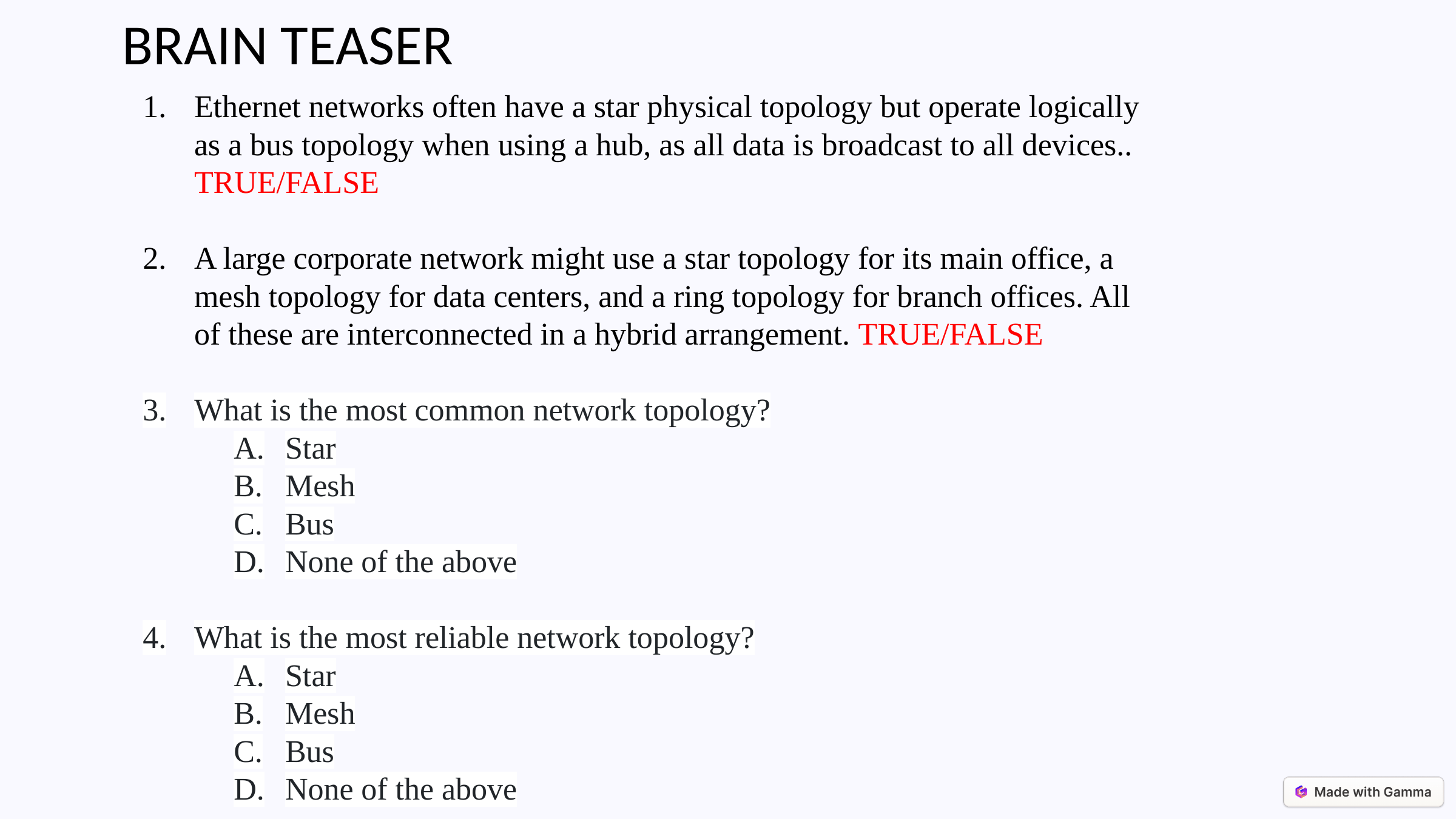

BRAIN TEASER
Ethernet networks often have a star physical topology but operate logically as a bus topology when using a hub, as all data is broadcast to all devices.. TRUE/FALSE

A large corporate network might use a star topology for its main office, a mesh topology for data centers, and a ring topology for branch offices. All of these are interconnected in a hybrid arrangement. TRUE/FALSE

What is the most common network topology?
Star
Mesh
Bus
None of the above

What is the most reliable network topology?
Star
Mesh
Bus
None of the above